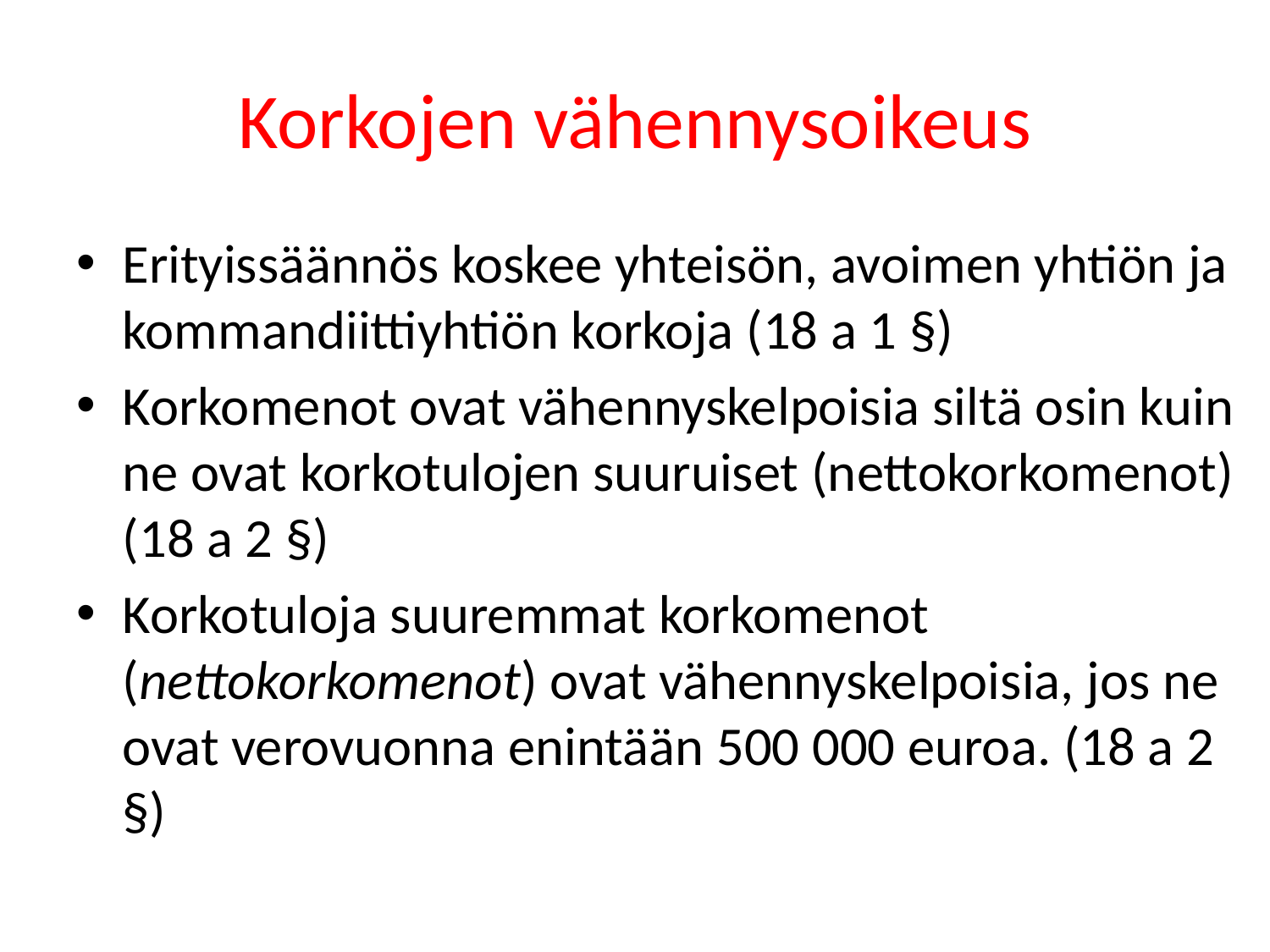

# Korkojen vähennysoikeus
Erityissäännös koskee yhteisön, avoimen yhtiön ja kommandiittiyhtiön korkoja (18 a 1 §)
Korkomenot ovat vähennyskelpoisia siltä osin kuin ne ovat korkotulojen suuruiset (nettokorkomenot) (18 a 2 §)
Korkotuloja suuremmat korkomenot (nettokorkomenot) ovat vähennyskelpoisia, jos ne ovat verovuonna enintään 500 000 euroa. (18 a 2 §)